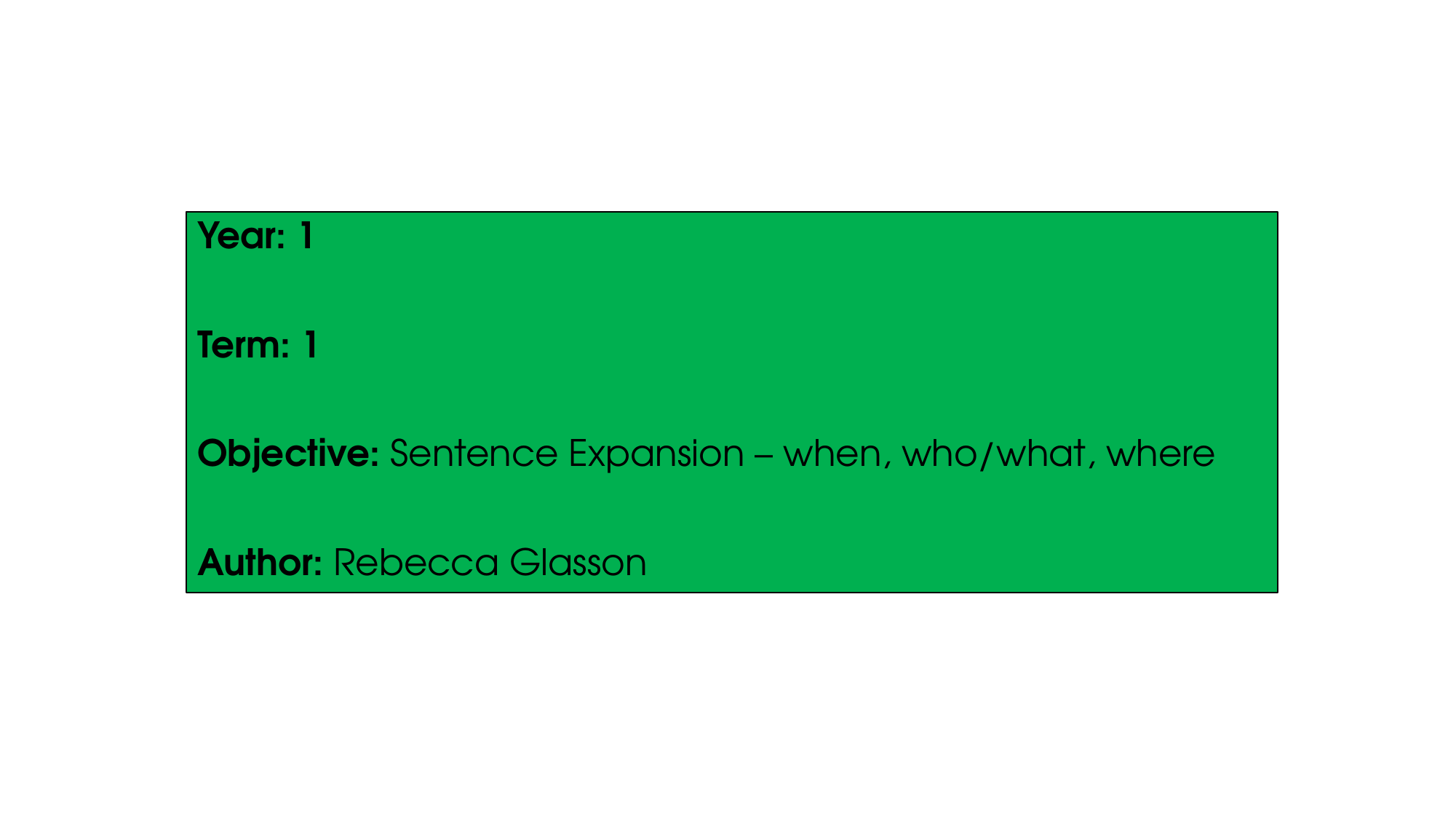

Year: 1

Term: 1

Objective: Sentence Expansion – when, who/what, where

Author: Rebecca Glasson